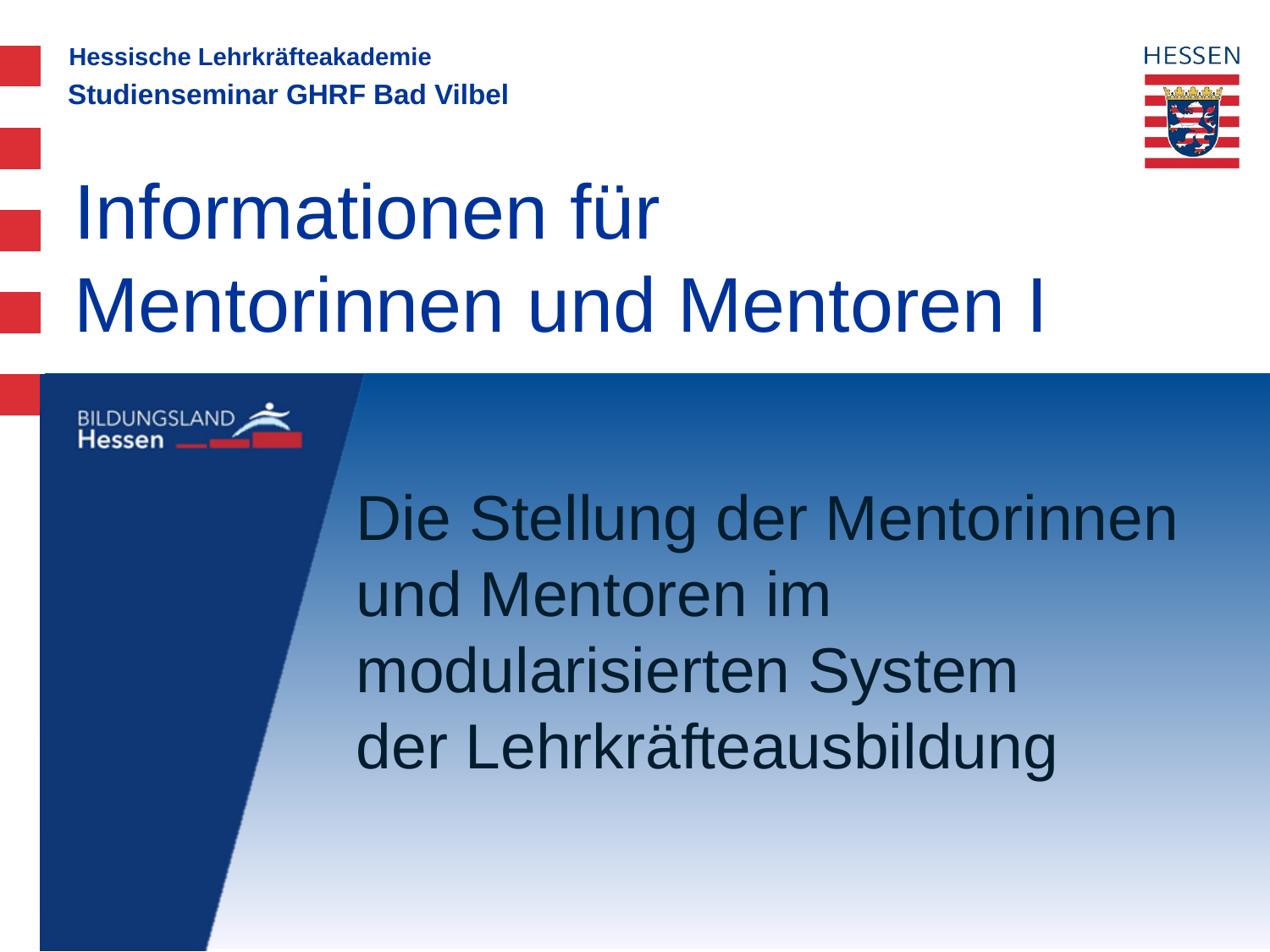

Studienseminar GHRF Bad Vilbel
# Informationen für Mentorinnen und Mentoren I
Die Stellung der Mentorinnen und Mentoren im modularisierten System
der Lehrkräfteausbildung